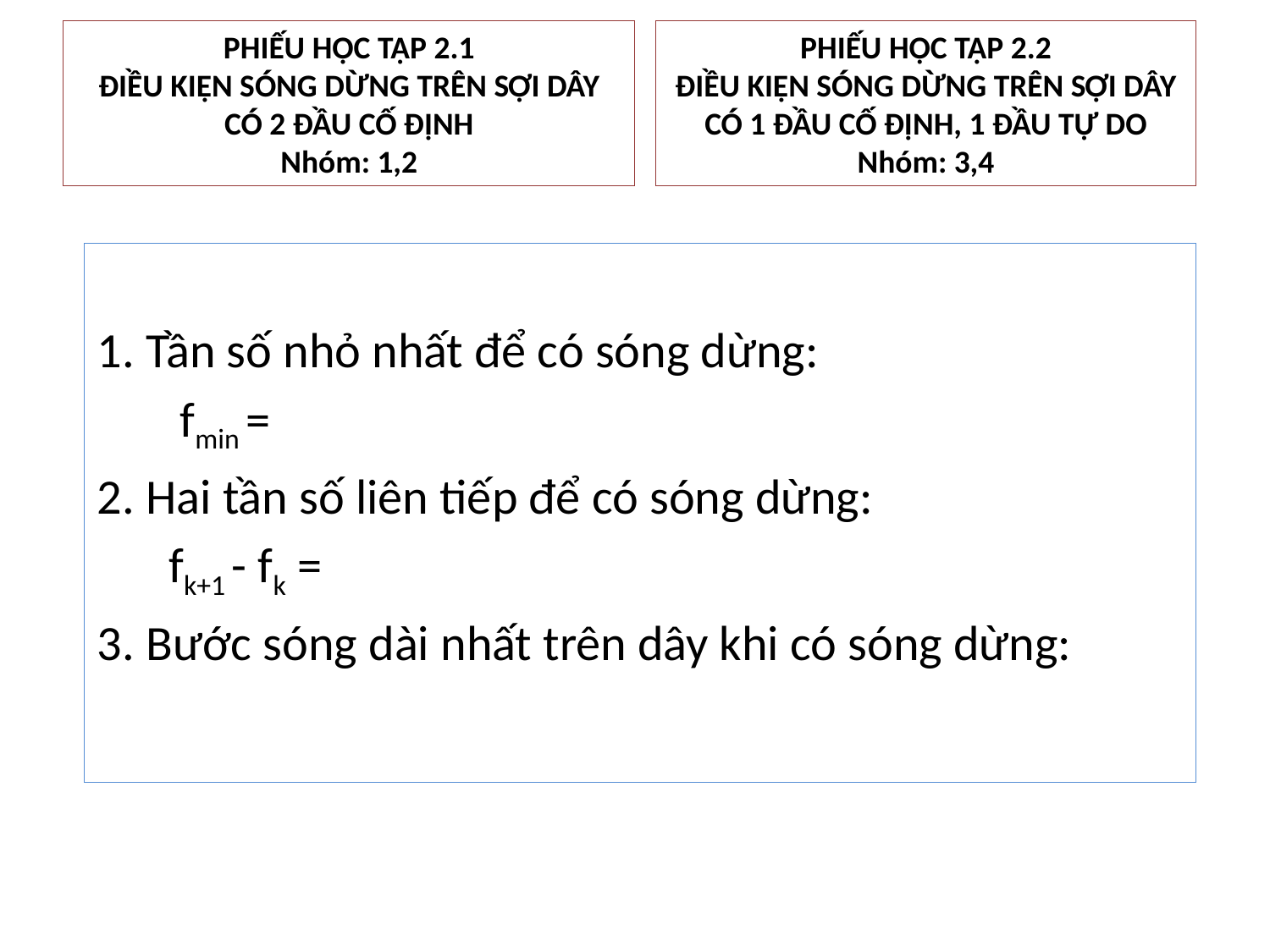

PHIẾU HỌC TẬP 2.2
ĐIỀU KIỆN SÓNG DỪNG TRÊN SỢI DÂY CÓ 1 ĐẦU CỐ ĐỊNH, 1 ĐẦU TỰ DO
Nhóm: 3,4
PHIẾU HỌC TẬP 2.1
ĐIỀU KIỆN SÓNG DỪNG TRÊN SỢI DÂY CÓ 2 ĐẦU CỐ ĐỊNH
Nhóm: 1,2

1. Tần số nhỏ nhất để có sóng dừng:
	 fmin =
2. Hai tần số liên tiếp để có sóng dừng:
	fk+1 - fk =
3. Bước sóng dài nhất trên dây khi có sóng dừng: